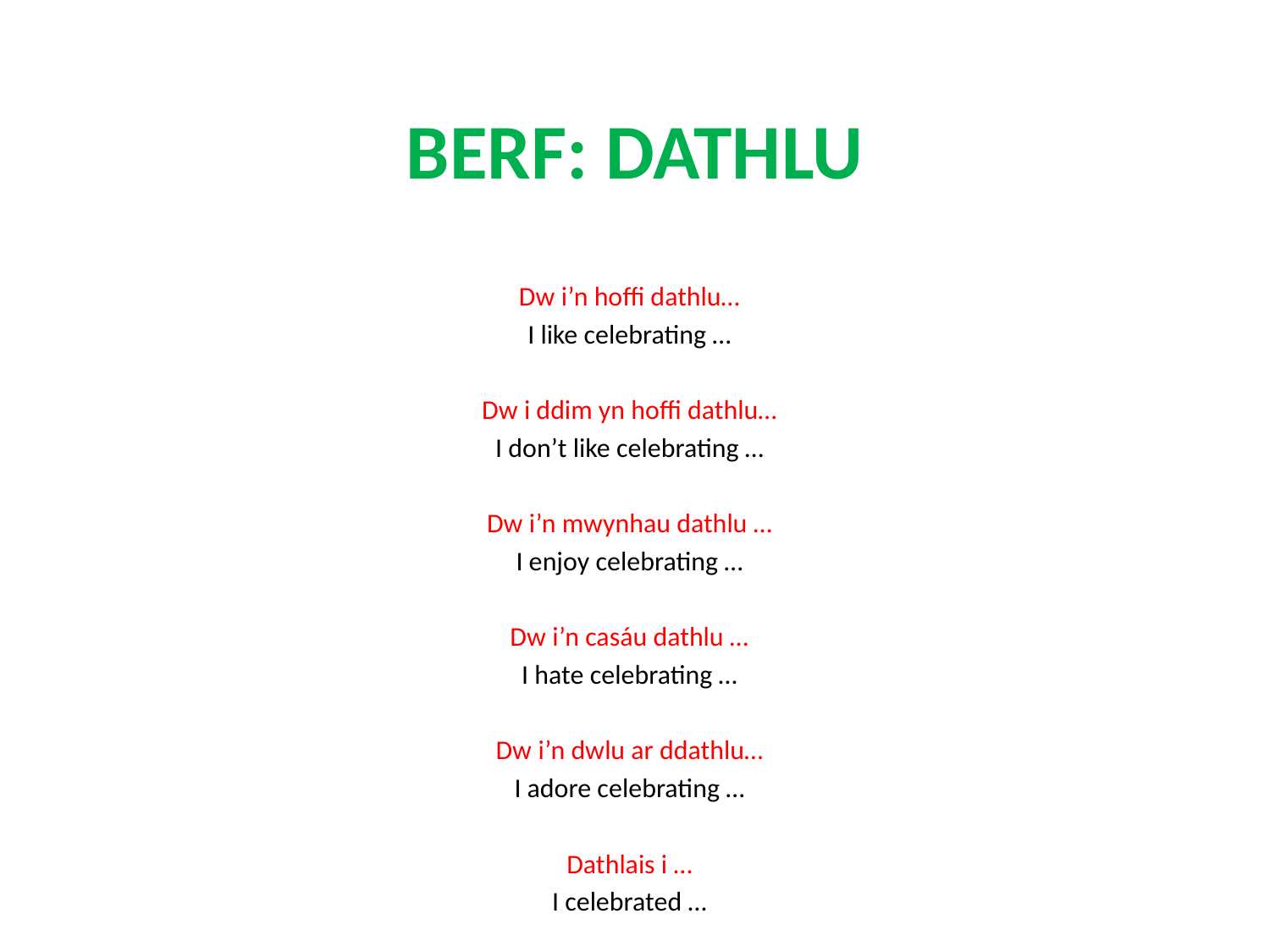

# BERF: DATHLU

Dw i’n hoffi dathlu…
I like celebrating …

Dw i ddim yn hoffi dathlu…
I don’t like celebrating …

Dw i’n mwynhau dathlu …
I enjoy celebrating …

Dw i’n casáu dathlu …
I hate celebrating …

Dw i’n dwlu ar ddathlu…
I adore celebrating …

Dathlais i …
I celebrated …